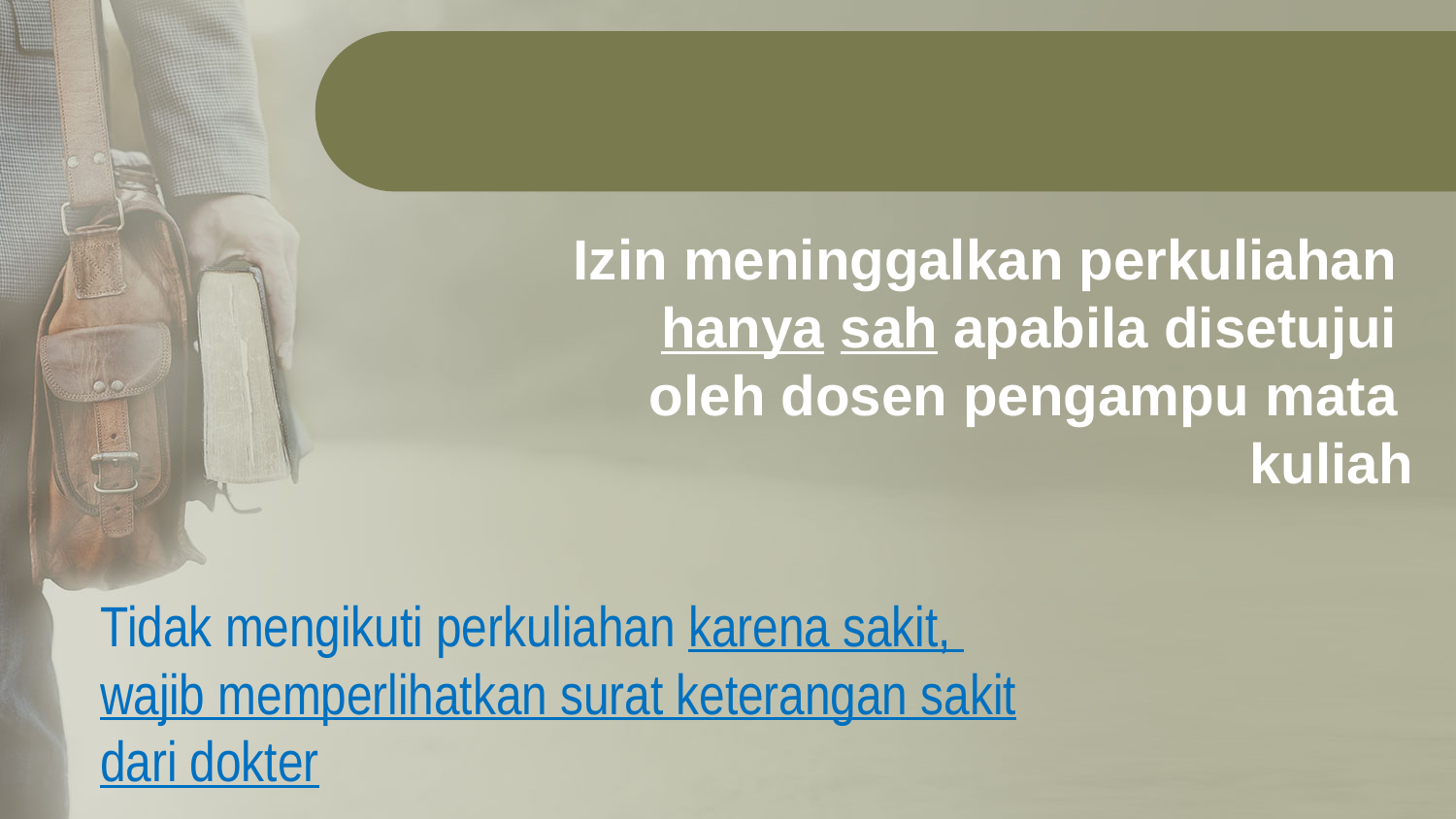

Izin meninggalkan perkuliahan
hanya sah apabila disetujui
oleh dosen pengampu mata
kuliah
Tidak mengikuti perkuliahan karena sakit,
wajib memperlihatkan surat keterangan sakit dari dokter